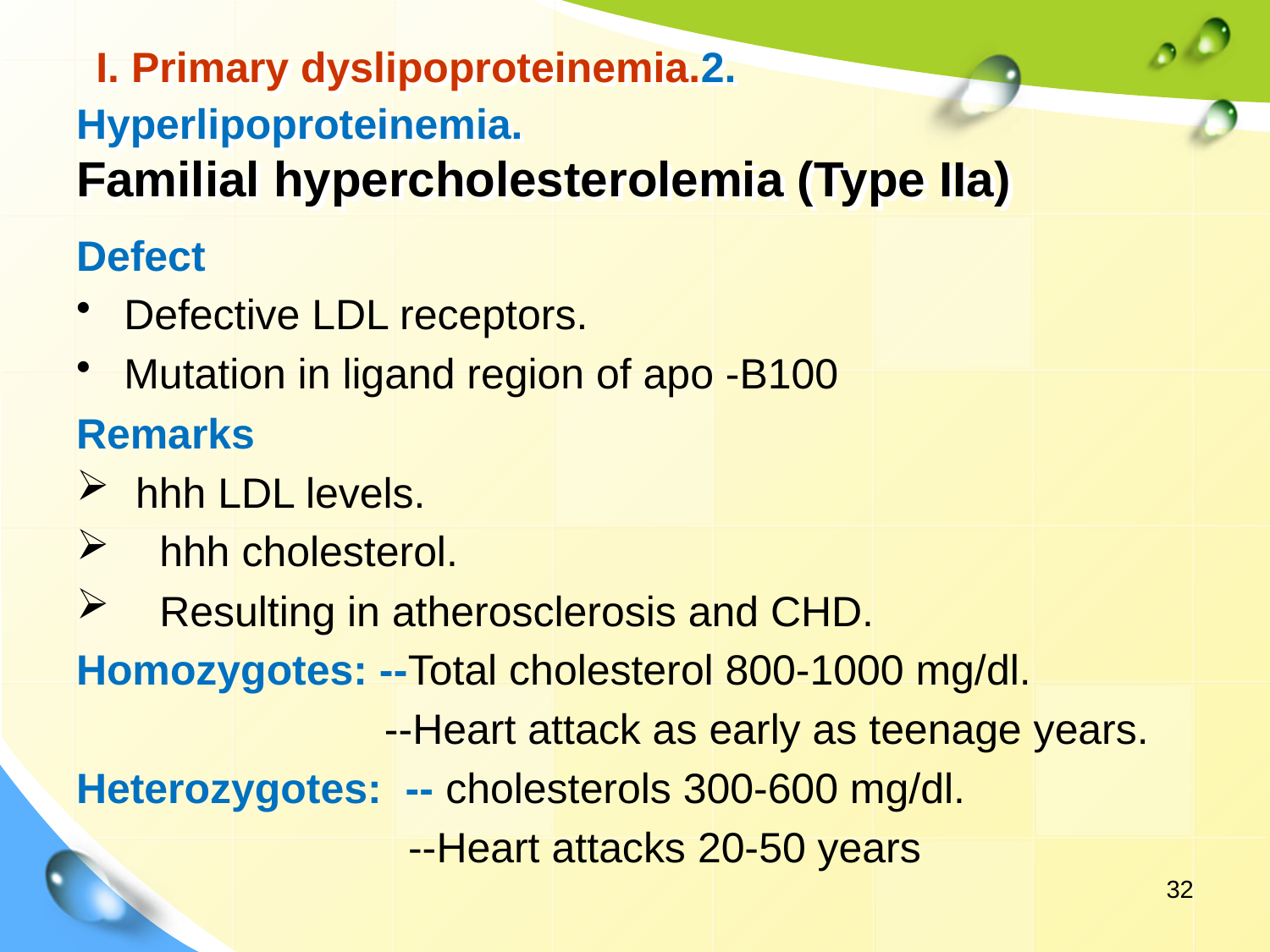

# I. Primary dyslipoproteinemia.2. Hyperlipoproteinemia. Familial hypercholesterolemia (Type IIa)
Defect
Defective LDL receptors.
Mutation in ligand region of apo -B100
Remarks
 hhh LDL levels.
   hhh cholesterol.
   Resulting in atherosclerosis and CHD.
Homozygotes: --Total cholesterol 800-1000 mg/dl.
                          --Heart attack as early as teenage years.
Heterozygotes:  -- cholesterols 300-600 mg/dl.
                            --Heart attacks 20-50 years

32